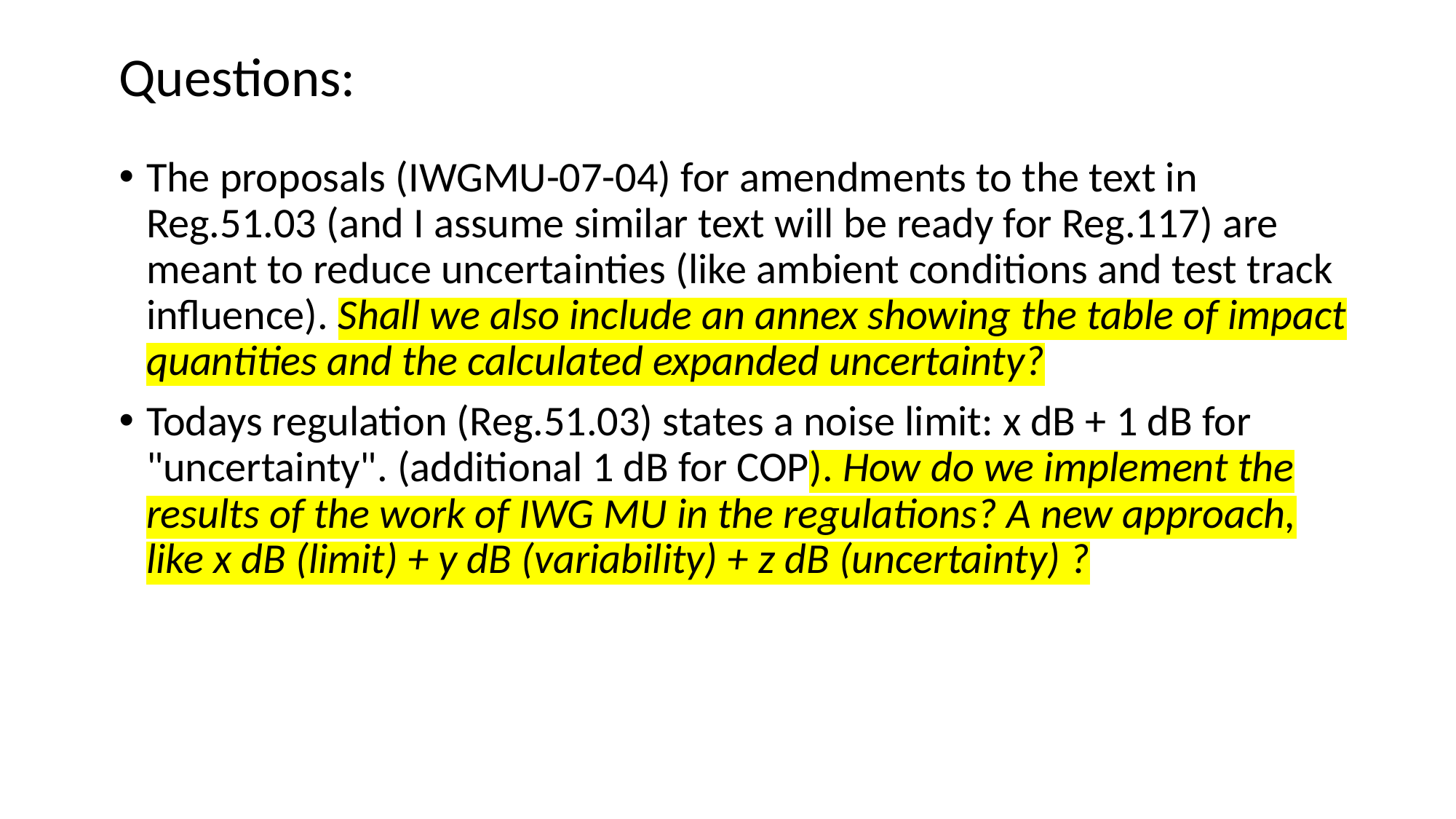

# Questions:
The proposals (IWGMU-07-04) for amendments to the text in Reg.51.03 (and I assume similar text will be ready for Reg.117) are meant to reduce uncertainties (like ambient conditions and test track influence). Shall we also include an annex showing the table of impact quantities and the calculated expanded uncertainty?
Todays regulation (Reg.51.03) states a noise limit: x dB + 1 dB for "uncertainty". (additional 1 dB for COP). How do we implement the results of the work of IWG MU in the regulations? A new approach, like x dB (limit) + y dB (variability) + z dB (uncertainty) ?